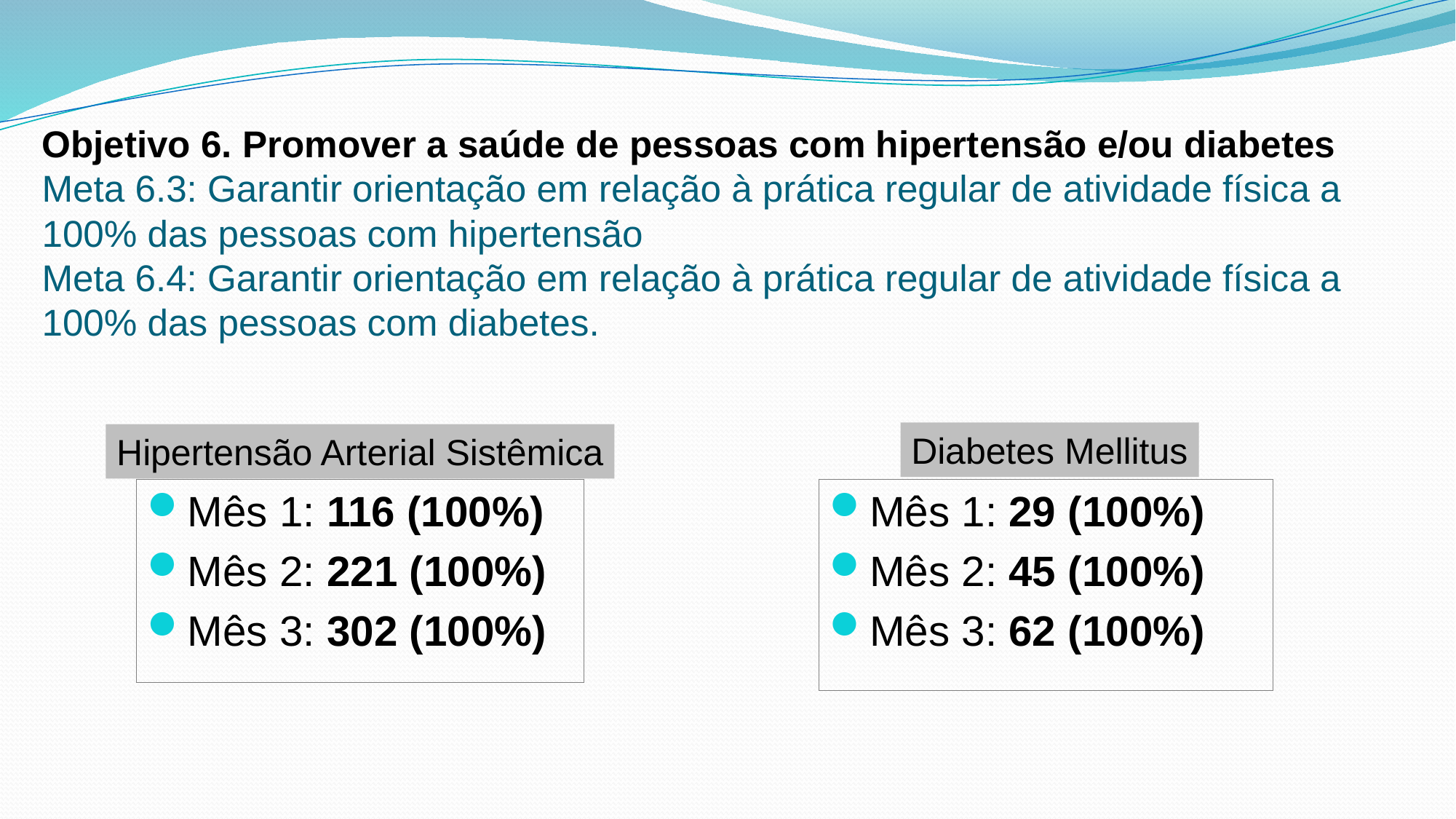

# Objetivo 6. Promover a saúde de pessoas com hipertensão e/ou diabetes Meta 6.3: Garantir orientação em relação à prática regular de atividade física a 100% das pessoas com hipertensão Meta 6.4: Garantir orientação em relação à prática regular de atividade física a 100% das pessoas com diabetes.
Diabetes Mellitus
Hipertensão Arterial Sistêmica
Mês 1: 116 (100%)
Mês 2: 221 (100%)
Mês 3: 302 (100%)

Mês 1: 29 (100%)
Mês 2: 45 (100%)
Mês 3: 62 (100%)